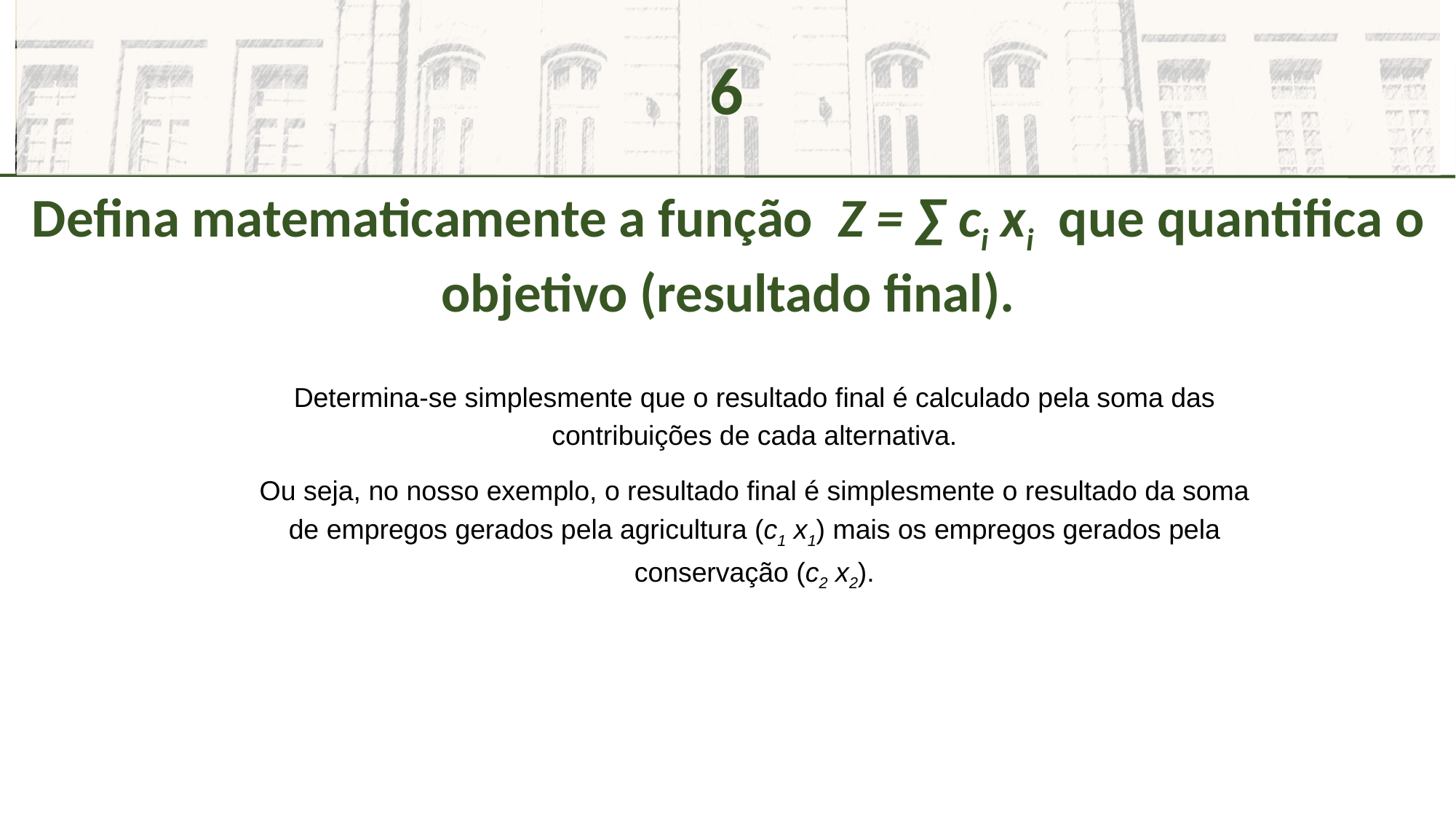

6
Defina matematicamente a função  Z = ∑ ci xi  que quantifica o objetivo (resultado final).
Determina-se simplesmente que o resultado final é calculado pela soma das contribuições de cada alternativa.
Ou seja, no nosso exemplo, o resultado final é simplesmente o resultado da soma de empregos gerados pela agricultura (c1 x1) mais os empregos gerados pela conservação (c2 x2).